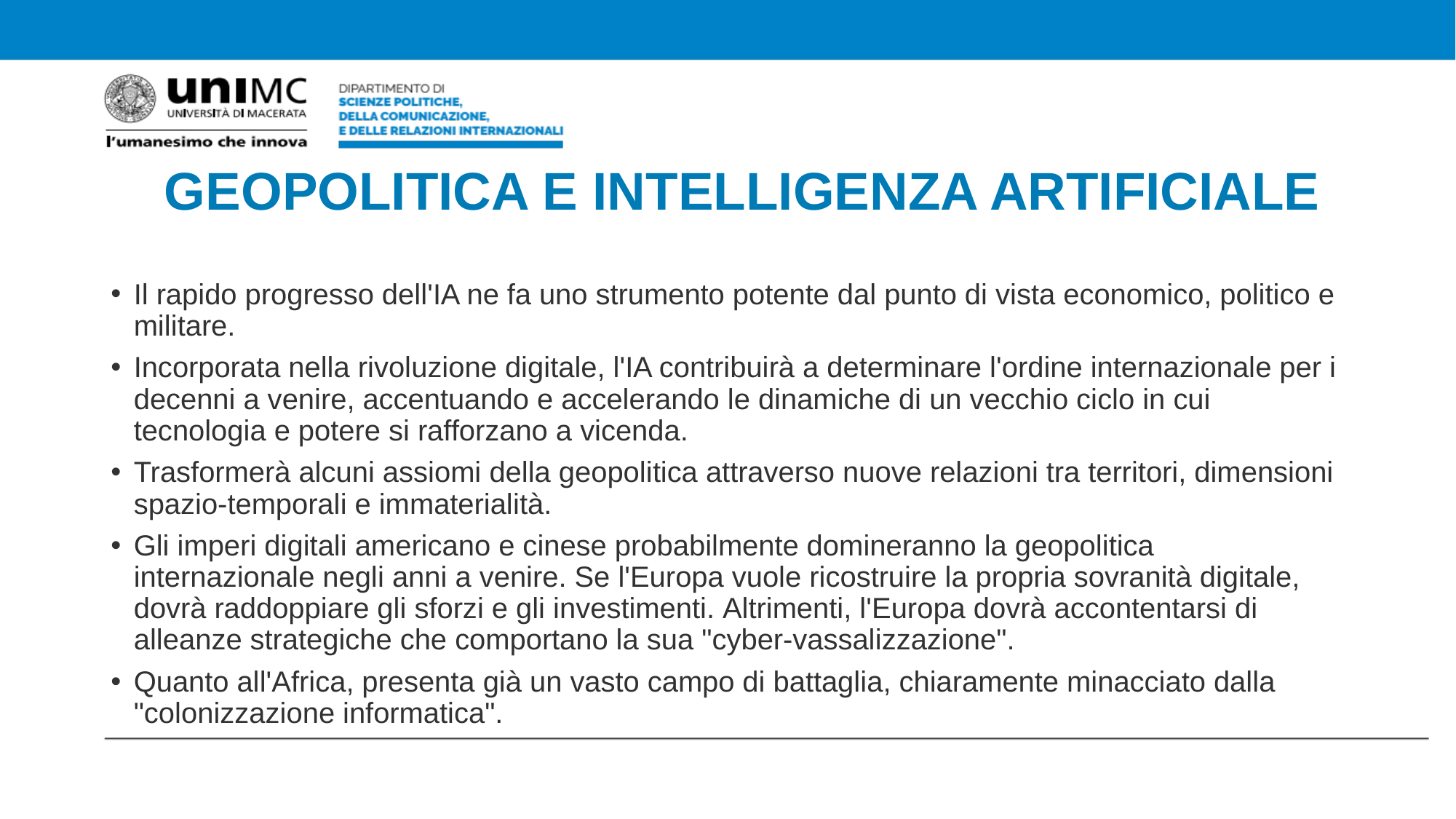

# GEOPOLITICA E INTELLIGENZA ARTIFICIALE
Il rapido progresso dell'IA ne fa uno strumento potente dal punto di vista economico, politico e militare.
Incorporata nella rivoluzione digitale, l'IA contribuirà a determinare l'ordine internazionale per i decenni a venire, accentuando e accelerando le dinamiche di un vecchio ciclo in cui tecnologia e potere si rafforzano a vicenda.
Trasformerà alcuni assiomi della geopolitica attraverso nuove relazioni tra territori, dimensioni spazio-temporali e immaterialità.
Gli imperi digitali americano e cinese probabilmente domineranno la geopolitica internazionale negli anni a venire. Se l'Europa vuole ricostruire la propria sovranità digitale, dovrà raddoppiare gli sforzi e gli investimenti. Altrimenti, l'Europa dovrà accontentarsi di alleanze strategiche che comportano la sua "cyber-vassalizzazione".
Quanto all'Africa, presenta già un vasto campo di battaglia, chiaramente minacciato dalla "colonizzazione informatica".